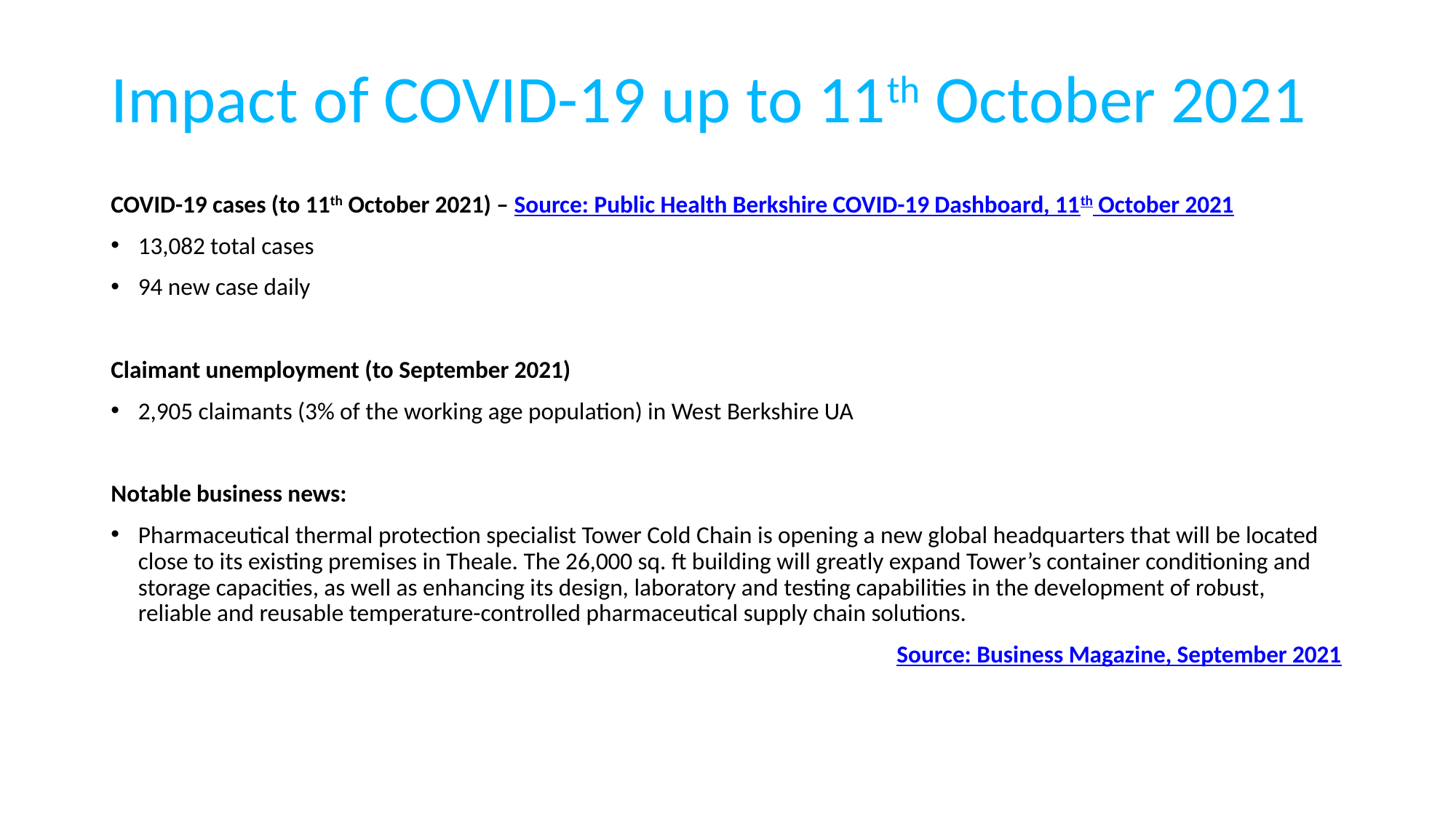

# Impact of COVID-19 up to 11th October 2021
COVID-19 cases (to 11th October 2021) – Source: Public Health Berkshire COVID-19 Dashboard, 11th October 2021
13,082 total cases
94 new case daily

Claimant unemployment (to September 2021)
2,905 claimants (3% of the working age population) in West Berkshire UA

Notable business news:
Pharmaceutical thermal protection specialist Tower Cold Chain is opening a new global headquarters that will be located close to its existing premises in Theale. The 26,000 sq. ft building will greatly expand Tower’s container conditioning and storage capacities, as well as enhancing its design, laboratory and testing capabilities in the development of robust, reliable and reusable temperature-controlled pharmaceutical supply chain solutions.
							    Source: Business Magazine, September 2021